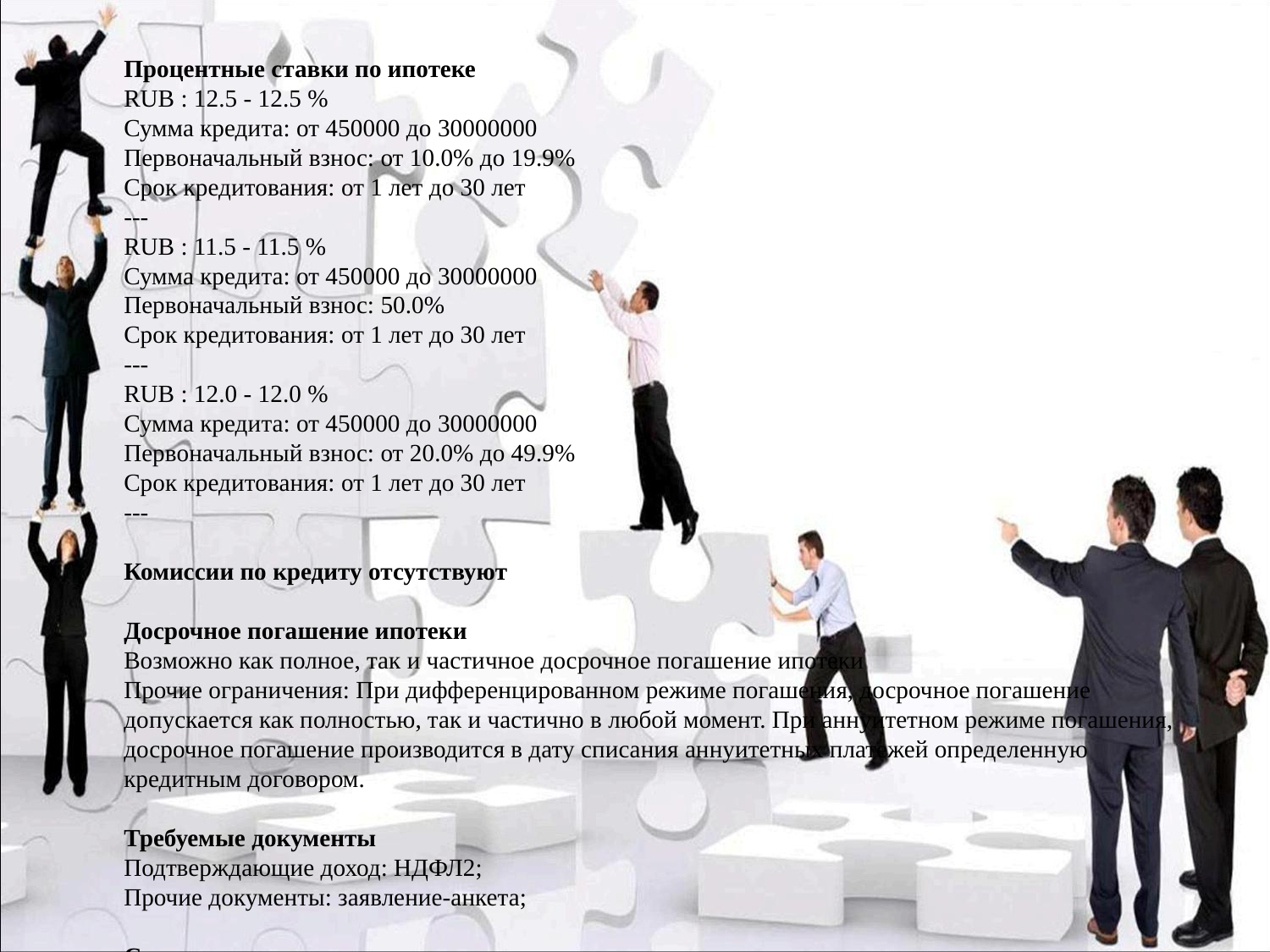

Процентные ставки по ипотеке
RUB : 12.5 - 12.5 %
Сумма кредита: от 450000 до 30000000
Первоначальный взнос: от 10.0% до 19.9%
Срок кредитования: от 1 лет до 30 лет
---
RUB : 11.5 - 11.5 %
Сумма кредита: от 450000 до 30000000
Первоначальный взнос: 50.0%
Срок кредитования: от 1 лет до 30 лет
---
RUB : 12.0 - 12.0 %
Сумма кредита: от 450000 до 30000000
Первоначальный взнос: от 20.0% до 49.9%
Срок кредитования: от 1 лет до 30 лет
---
Комиссии по кредиту отсутствуют
Досрочное погашение ипотеки
Возможно как полное, так и частичное досрочное погашение ипотеки
Прочие ограничения: При дифференцированном режиме погашения, досрочное погашение допускается как полностью, так и частично в любой момент. При аннуитетном режиме погашения, досрочное погашение производится в дату списания аннуитетных платежей определенную кредитным договором.
Требуемые документы
Подтверждающие доход: НДФЛ2; 
Прочие документы: заявление-анкета; 
Страхование ипотечного кредита
Обязательное страхование жизни и здоровья заёмщика; 
Обязательное страхование приобретенной недвижимости; 
Страхование права собственности на приобретаемую недвижимость; 
Дополнительная информация по ипотечному кредиту
Предложение распространяется на покупку готовой недвижимости.
В рамках ипотечного кредита возможно приобретение: квартиры;